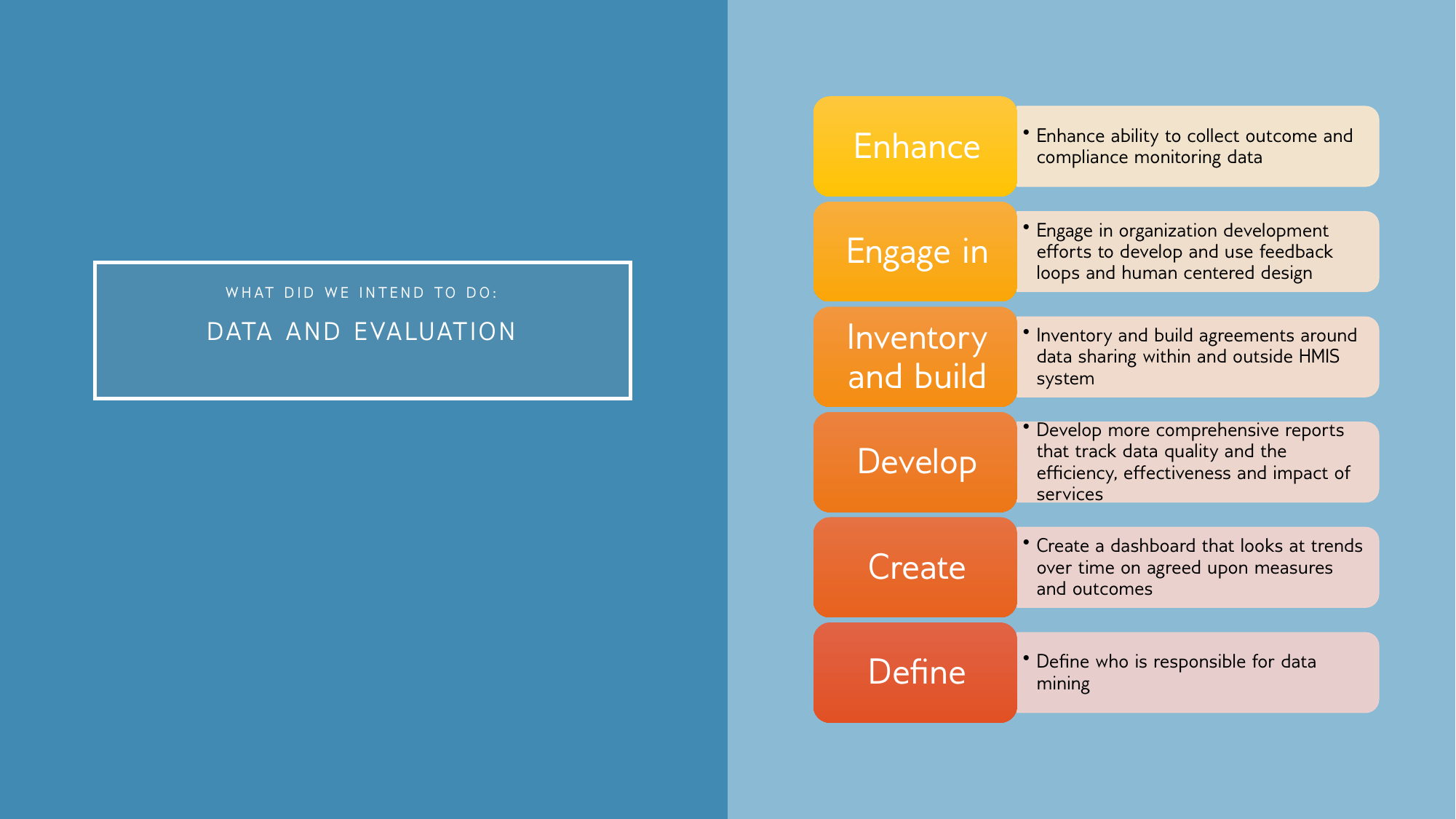

Enhance ability to collect outcome and compliance monitoring data
Enhance
Engage in organization development efforts to develop and use feedback loops and human centered design
Engage in
Inventory and build agreements around data sharing within and outside HMIS system
Inventory and build
Develop more comprehensive reports that track data quality and the efficiency, effectiveness and impact of services
Develop
Create a dashboard that looks at trends over time on agreed upon measures and outcomes
Create
Define who is responsible for data mining
Define
# What did we intend to do: Data and Evaluation